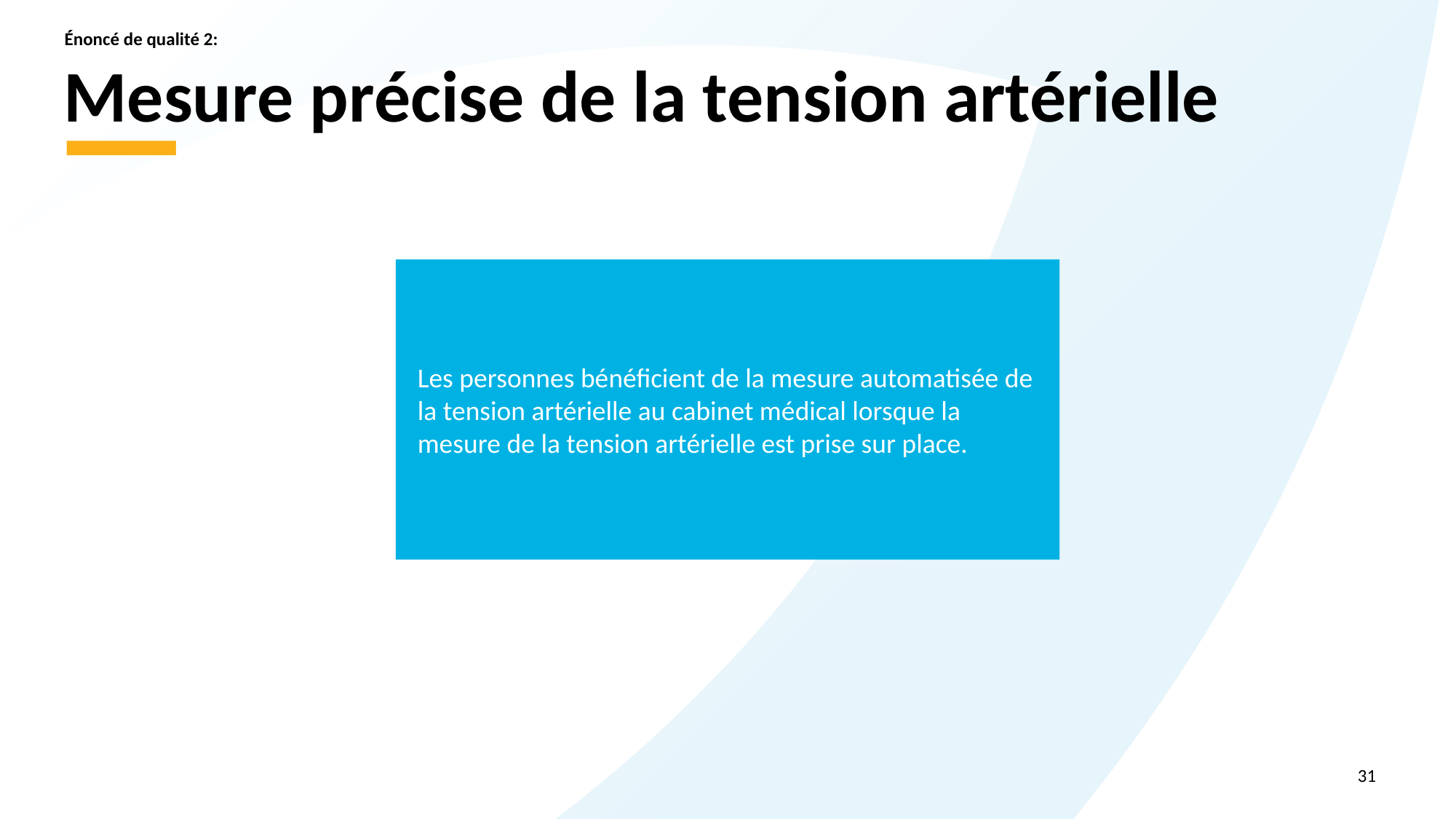

Énoncé de qualité 2:
# Mesure précise de la tension artérielle
Les personnes bénéficient de la mesure automatisée de la tension artérielle au cabinet médical lorsque la mesure de la tension artérielle est prise sur place.
31